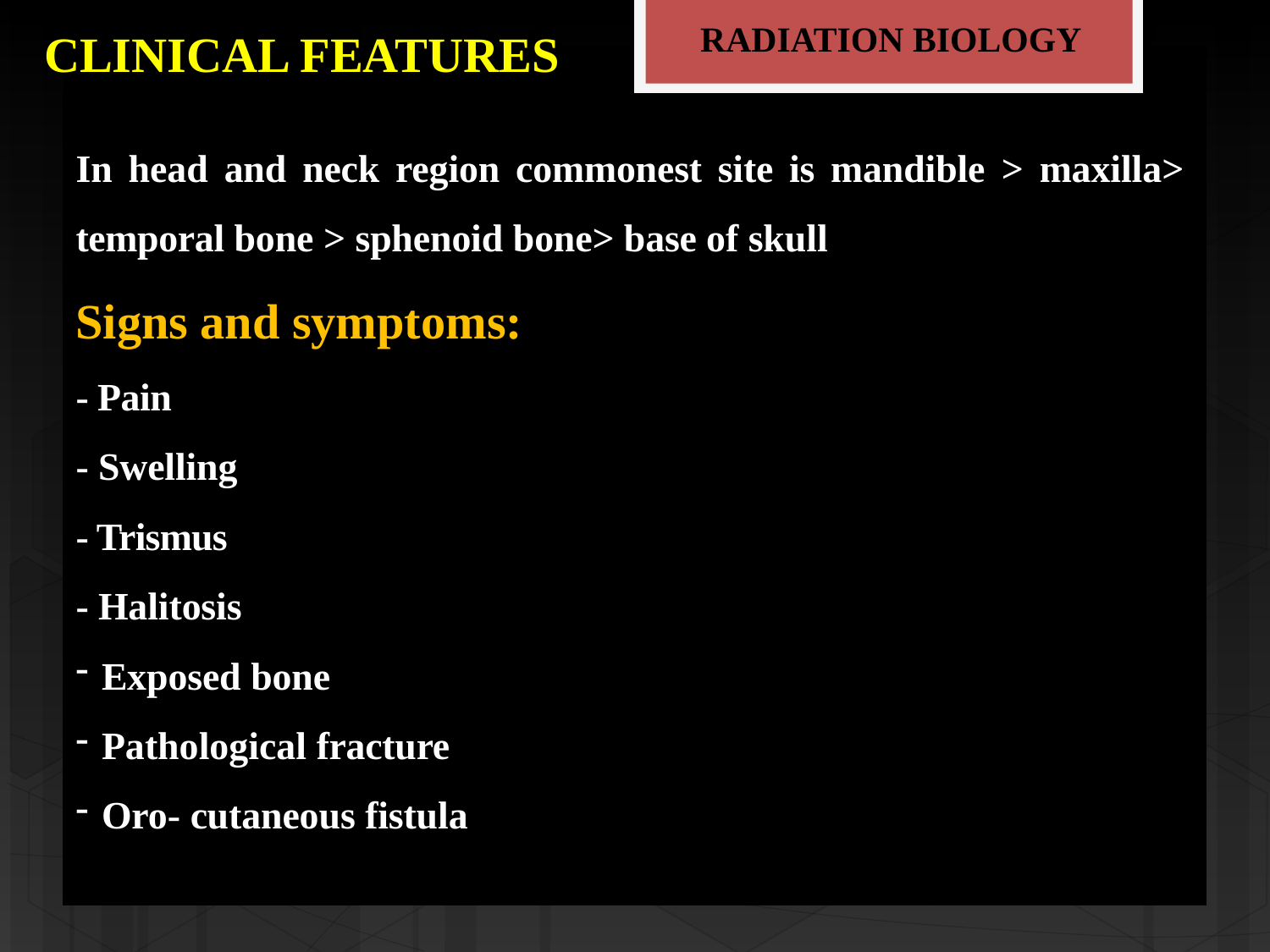

RADIATION BIOLOGY
CLINICAL FEATURES
In head and neck region commonest site is mandible > maxilla>  temporal bone > sphenoid bone> base of skull
Signs and symptoms:
- Pain
- Swelling
- Trismus
- Halitosis
Exposed bone
Pathological fracture
Oro- cutaneous fistula